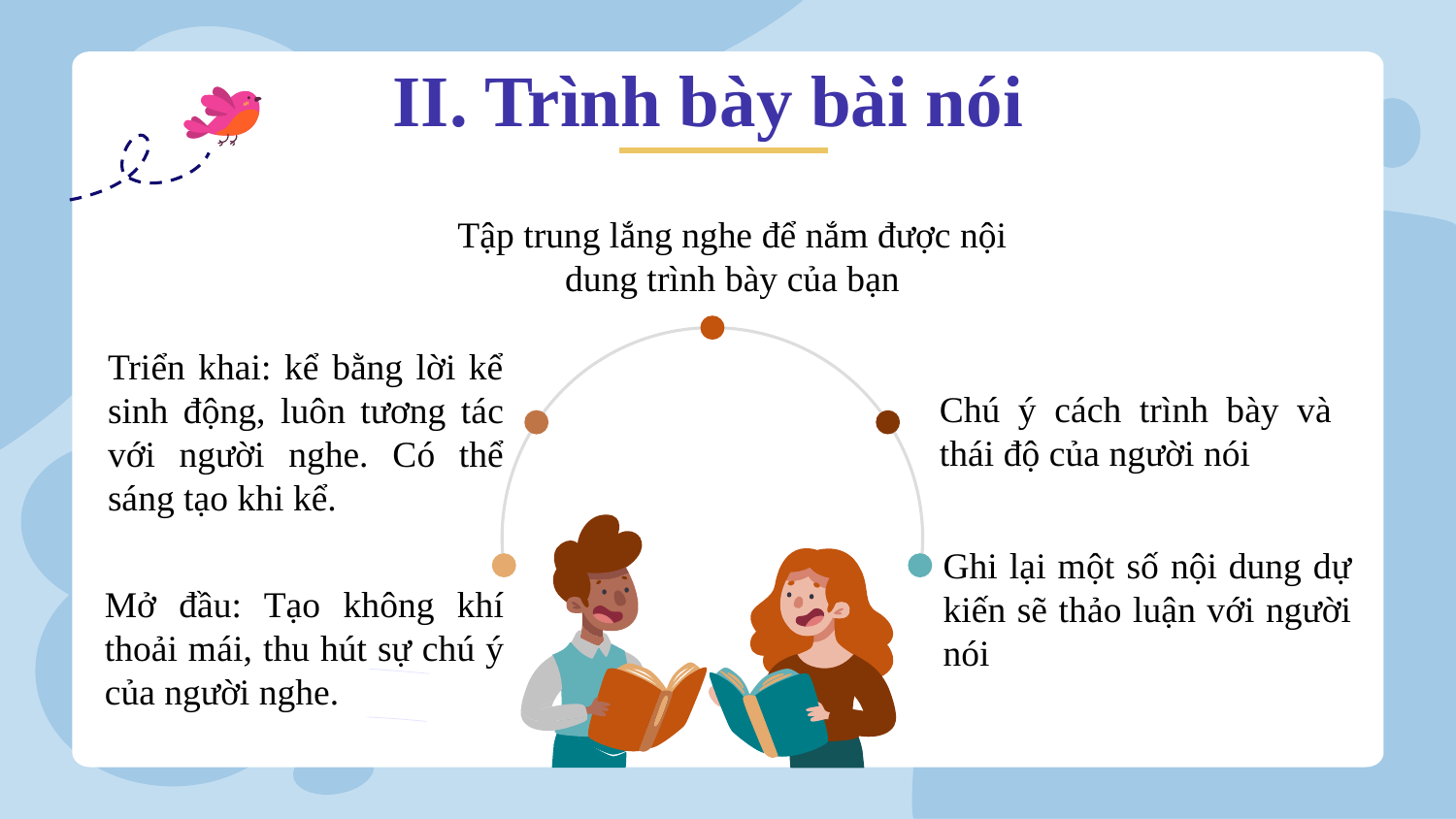

II. Trình bày bài nói

Tập trung lắng nghe để nắm được nội dung trình bày của bạn

Triển khai: kể bằng lời kể sinh động, luôn tương tác với người nghe. Có thể sáng tạo khi kể.
Chú ý cách trình bày và thái độ của người nói

Ghi lại một số nội dung dự kiến sẽ thảo luận với người nói
Mở đầu: Tạo không khí thoải mái, thu hút sự chú ý của người nghe.